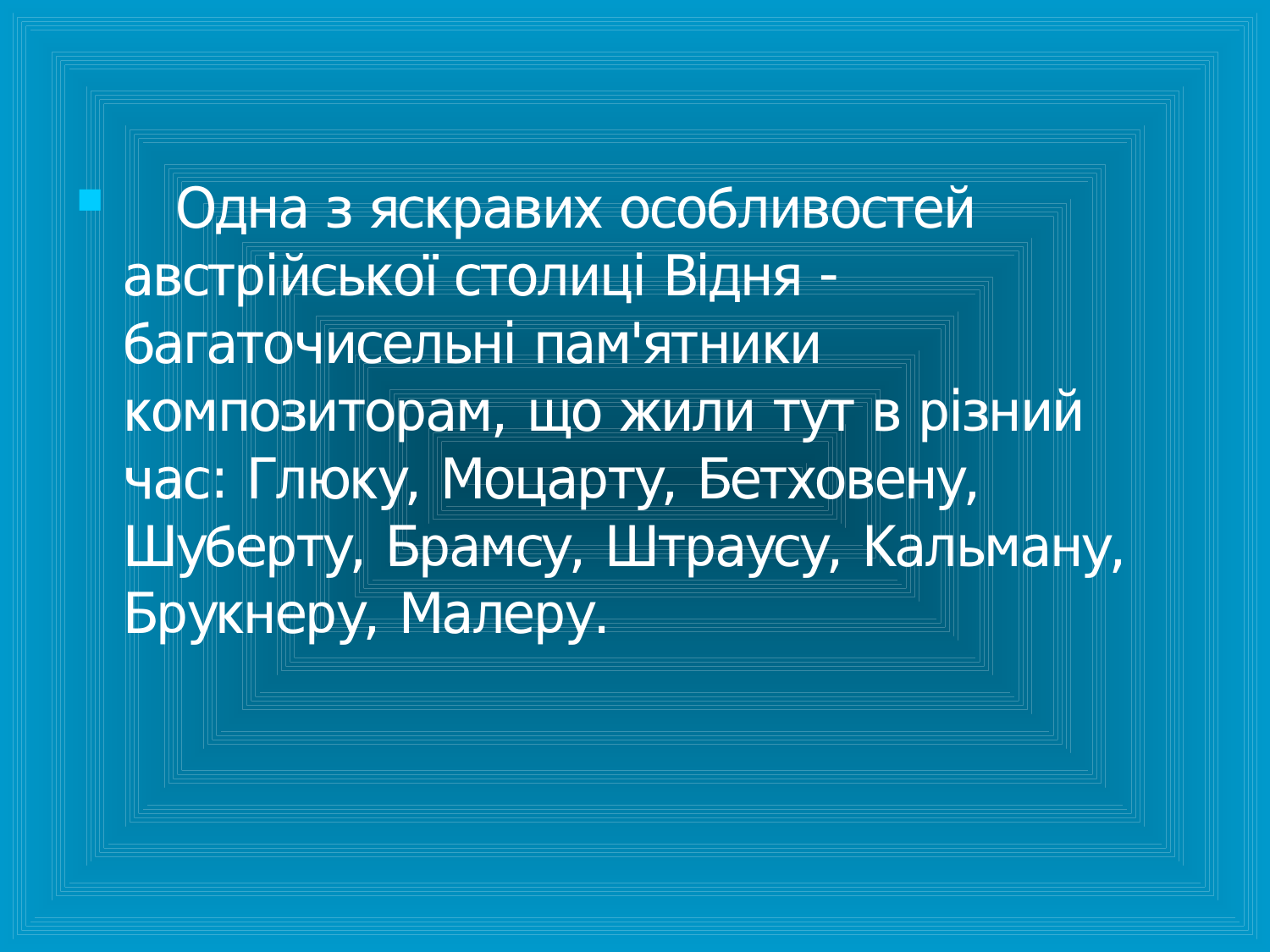

Одна з яскравих особливостей австрійської столиці Відня - багаточисельні пам'ятники композиторам, що жили тут в різний час: Глюку, Моцарту, Бетховену, Шуберту, Брамсу, Штраусу, Кальману, Брукнеру, Малеру.